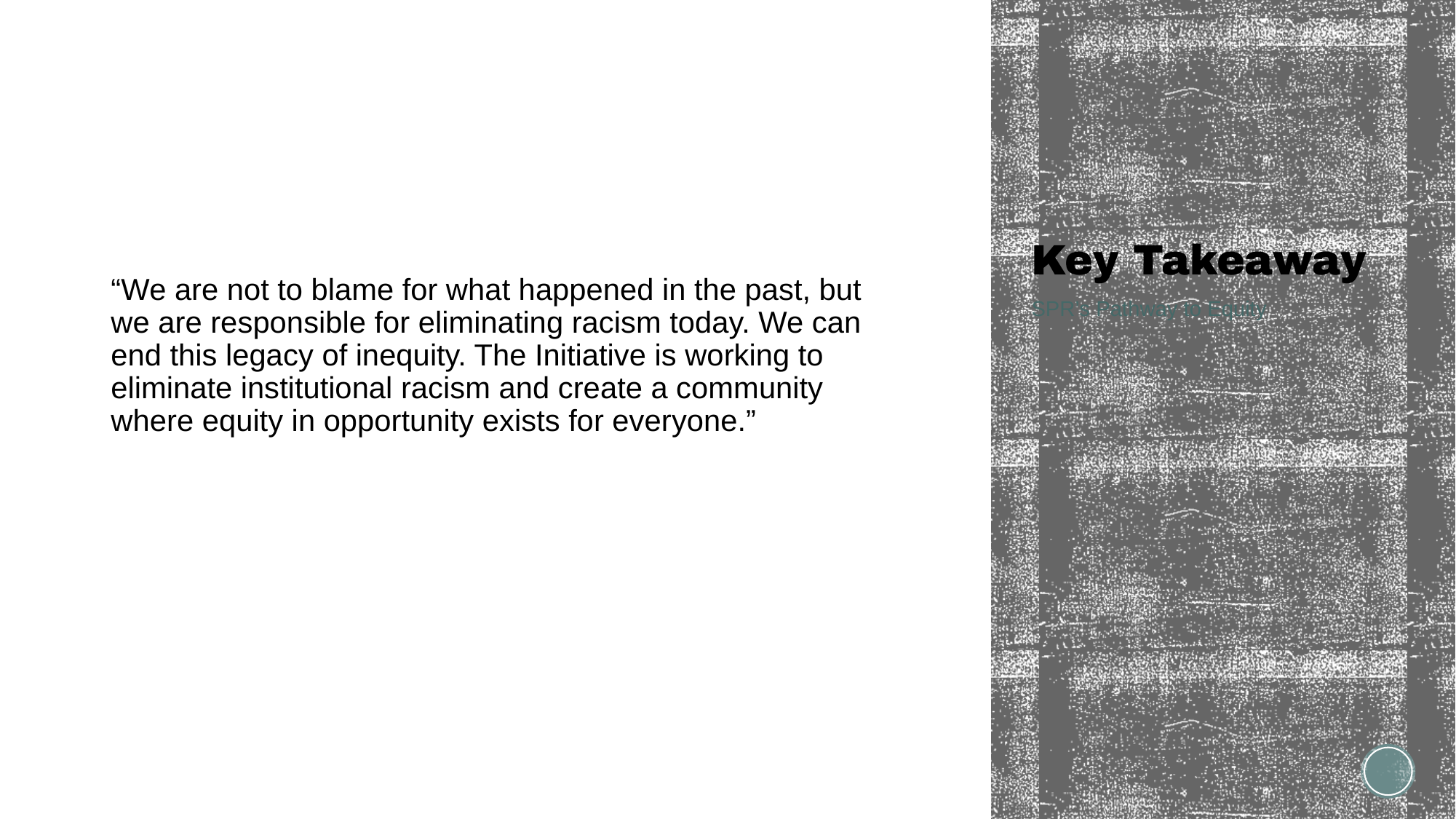

“We are not to blame for what happened in the past, but we are responsible for eliminating racism today. We can end this legacy of inequity. The Initiative is working to eliminate institutional racism and create a community where equity in opportunity exists for everyone.”

# Key Takeaway
SPR’s Pathway to Equity